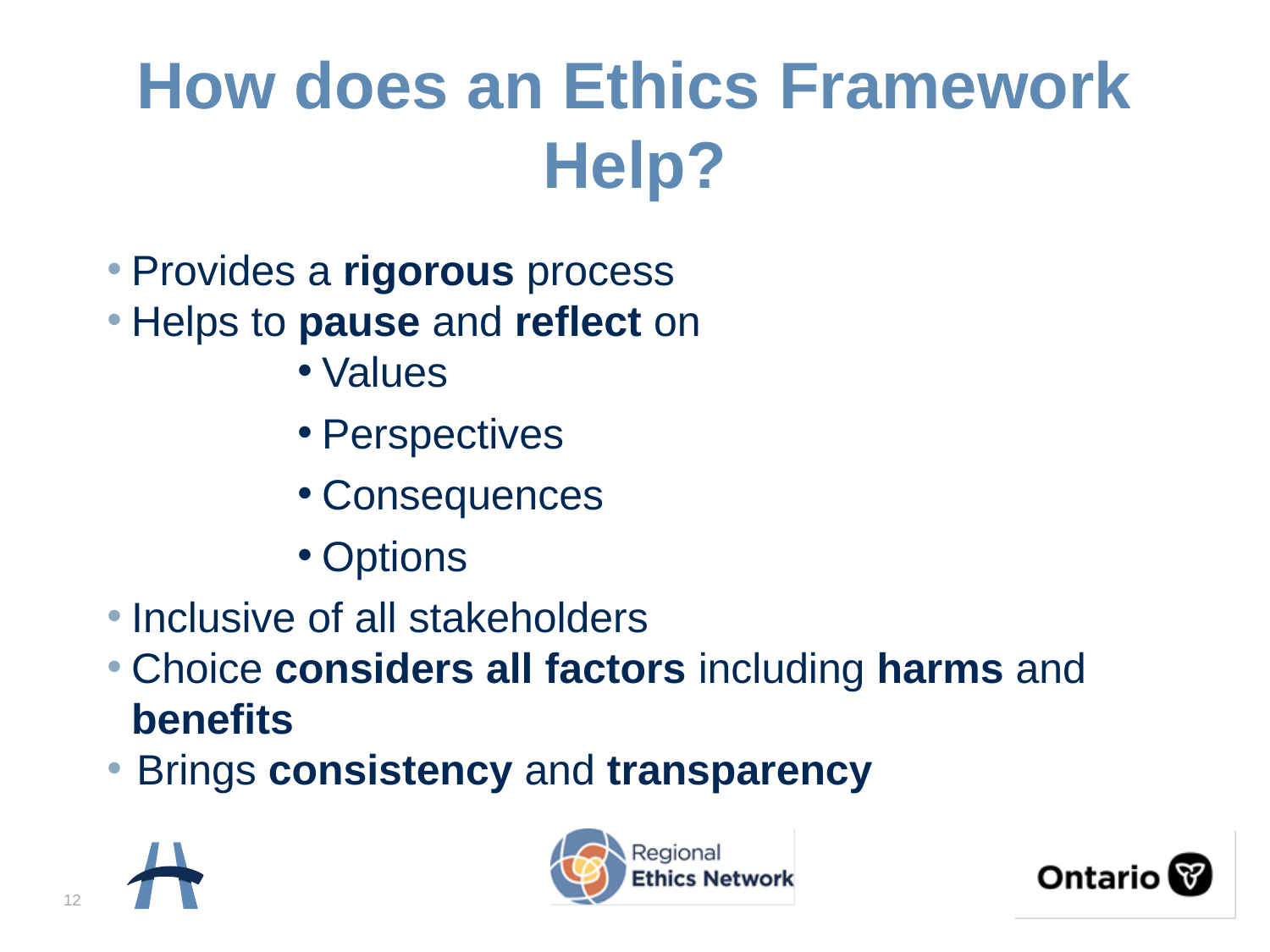

# How does an Ethics Framework Help?
Provides a rigorous process
Helps to pause and reflect on
Values
Perspectives
Consequences
Options
Inclusive of all stakeholders
Choice considers all factors including harms and benefits
Brings consistency and transparency

12